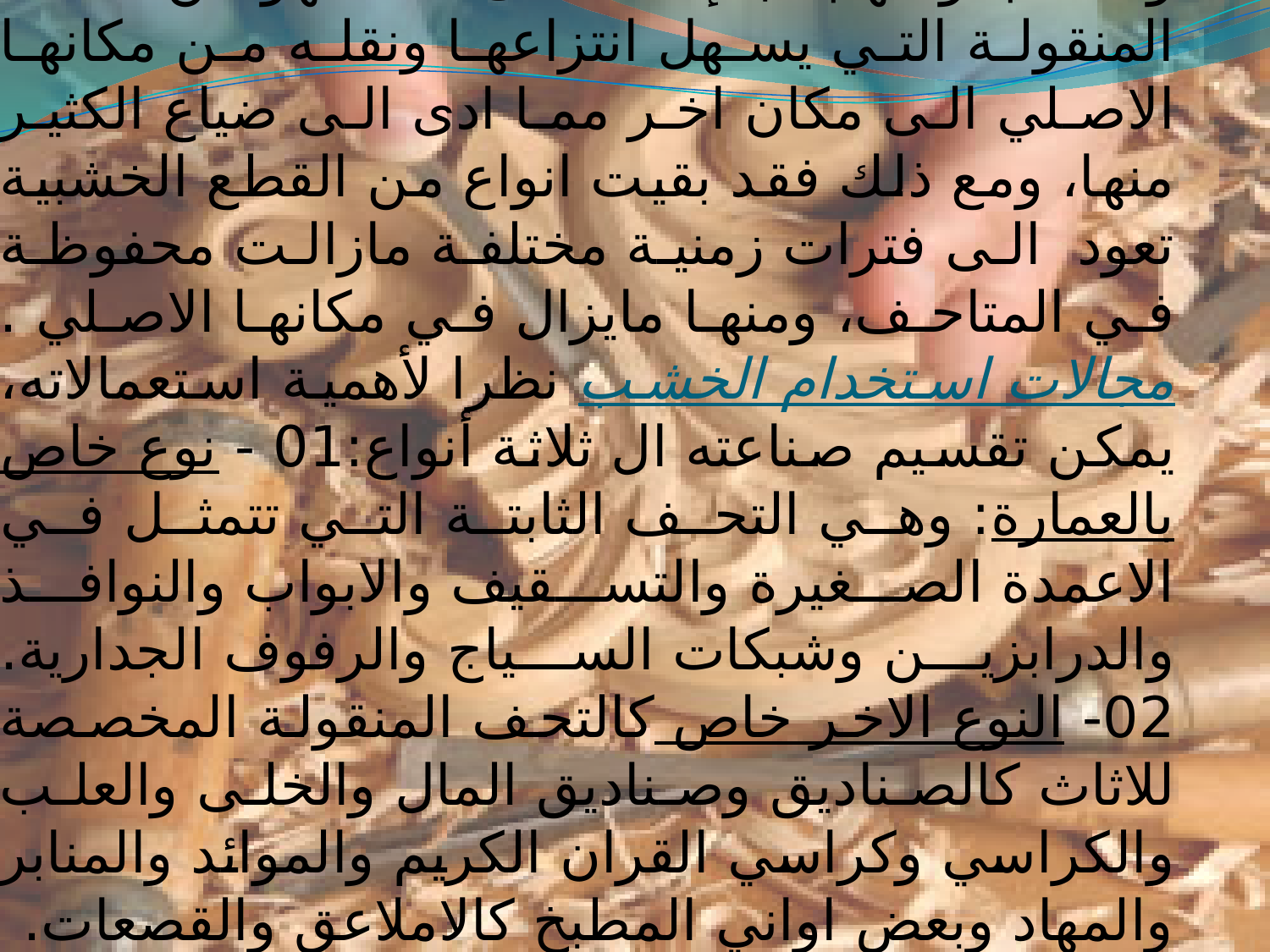

# ازدهرت الصناعة الخشبية بأنواعها المختلفة منذ القرن 5ه/11م وطوال العصور الاسلامية، وتؤكد التحف والقطع الخشبية التي وصلت الينا والمحفوظة في المتاحف الان ان مادة الخشب كانت من بين المواد الهامة التي فتحت افاقا واسعا في الابتكار والتطور، وتعتبر هذه التحف وثائق وأسانيد فنية وأثرية هامة عند المؤرخين عامة ومؤرخي الفنون الاسلامية خاصة والواقع ان كميات كبيرة من ب التحف الخشبية اختفت عبر العصور، لان الخشب من المواد القابلة للتلف السريع بفعل الحرائق وعوامل الطبيعة والحروب والتخريب والسلب والنهب. بالإضافة الى ذلك فهو من التحف المنقولة التي يسهل انتزاعها ونقله من مكانها الاصلي الى مكان اخر مما ادى الى ضياع الكثير منها، ومع ذلك فقد بقيت انواع من القطع الخشبية تعود  الى فترات زمنية مختلفة مازالت محفوظة في المتاحف، ومنها مايزال في مكانها الاصلي . مجالات استخدام الخشب نظرا لأهمية استعمالاته، يمكن تقسيم صناعته ال ثلاثة أنواع:01 - نوع خاص بالعمارة: وهي التحف الثابتة التي تتمثل في الاعمدة الصغيرة والتسقيف والابواب والنوافذ والدرابزين وشبكات السياج والرفوف الجدارية. 02- النوع الاخر خاص كالتحف المنقولة المخصصة للاثاث كالصناديق وصناديق المال والخلى والعلب والكراسي وكراسي القران الكريم والموائد والمنابر والمهاد وبعض اواني المطبخ كالاملاعق والقصعات.